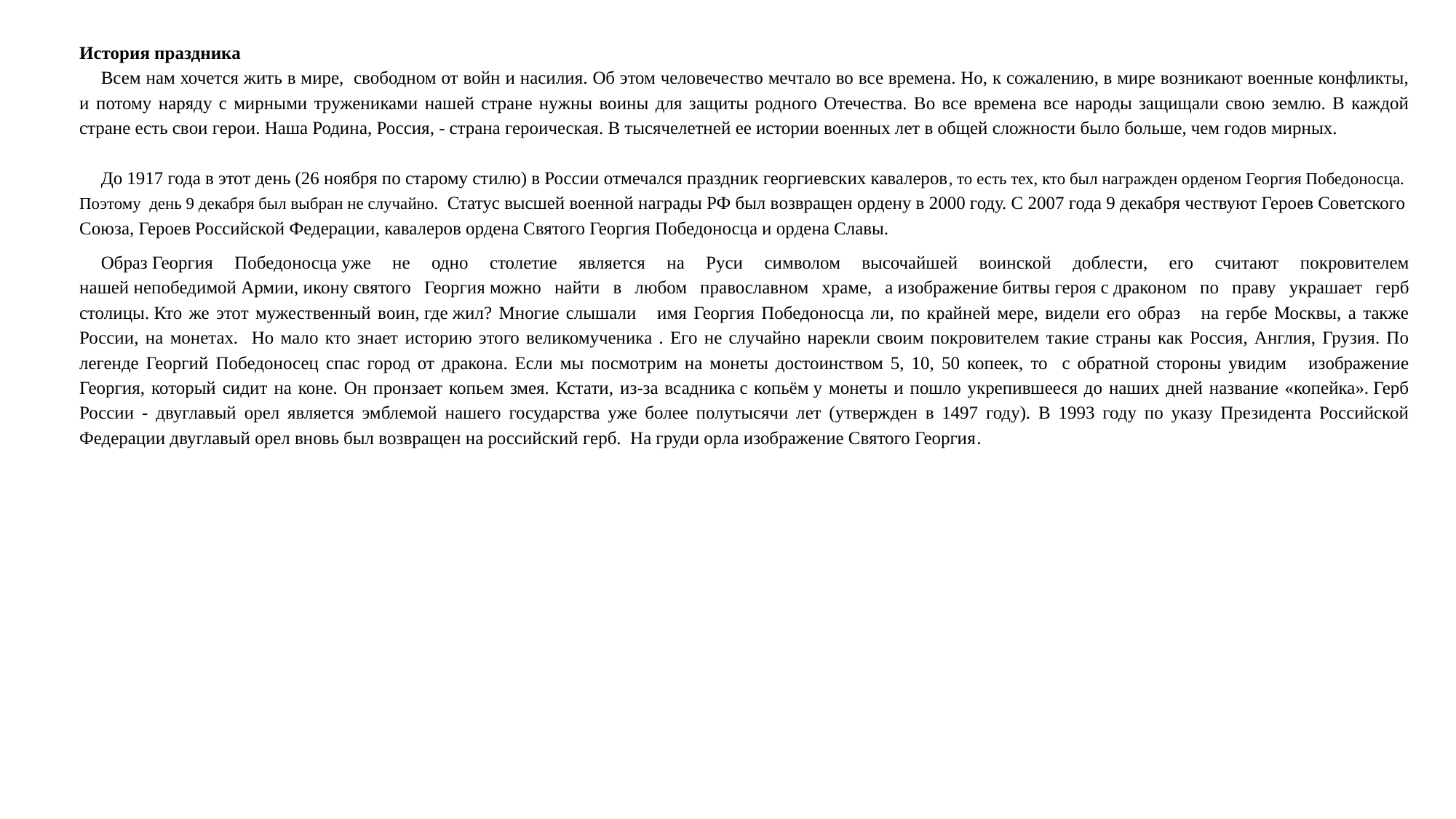

История праздника
Всем нам хочется жить в мире,  свободном от войн и насилия. Об этом человечество мечтало во все времена. Но, к сожалению, в мире возникают военные конфликты, и потому наряду с мирными тружениками нашей стране нужны воины для защиты родного Отечества. Во все времена все народы защищали свою землю. В каждой стране есть свои герои. Наша Родина, Россия, - страна героическая. В тысячелетней ее истории военных лет в общей сложности было больше, чем годов мирных.

До 1917 года в этот день (26 ноября по старому стилю) в России отмечался праздник георгиевских кавалеров, то есть тех, кто был награжден орденом Георгия Победоносца. Поэтому  день 9 декабря был выбран не случайно.  Статус высшей военной награды РФ был возвращен ордену в 2000 году. С 2007 года 9 декабря чествуют Героев Советского Союза, Героев Российской Федерации, кавалеров ордена Святого Георгия Победоносца и ордена Славы.
Образ Георгия Победоносца уже не одно столетие является на Руси символом высочайшей воинской доблести, его считают покровителем нашей непобедимой Армии, икону святого Георгия можно найти в любом православном храме, а изображение битвы героя с драконом по праву украшает герб столицы. Кто же этот мужественный воин, где жил? Многие слышали   имя Георгия Победоносца ли, по крайней мере, видели его образ   на гербе Москвы, а также России, на монетах.  Но мало кто знает историю этого великомученика . Его не случайно нарекли своим покровителем такие страны как Россия, Англия, Грузия. По легенде Георгий Победоносец спас город от дракона. Если мы посмотрим на монеты достоинством 5, 10, 50 копеек, то  с обратной стороны увидим   изображение Георгия, который сидит на коне. Он пронзает копьем змея. Кстати, из-за всадника с копьём у монеты и пошло укрепившееся до наших дней название «копейка». Герб России - двуглавый орел является эмблемой нашего государства уже более полутысячи лет (утвержден в 1497 году). В 1993 году по указу Президента Российской Федерации двуглавый орел вновь был возвращен на российский герб.  На груди орла изображение Святого Георгия.